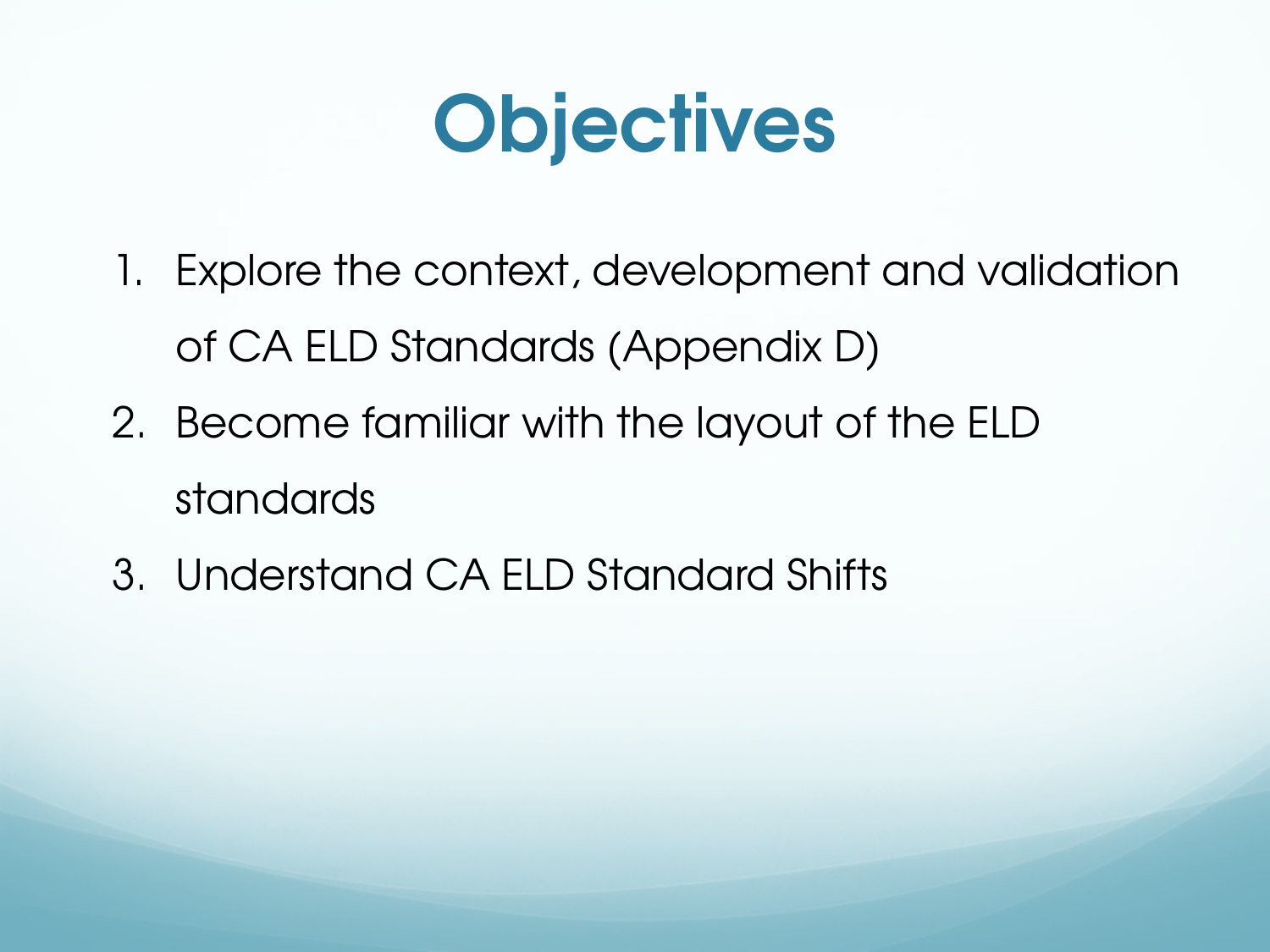

# Objectives
Explore the context, development and validation of CA ELD Standards (Appendix D)
Become familiar with the layout of the ELD standards
Understand CA ELD Standard Shifts